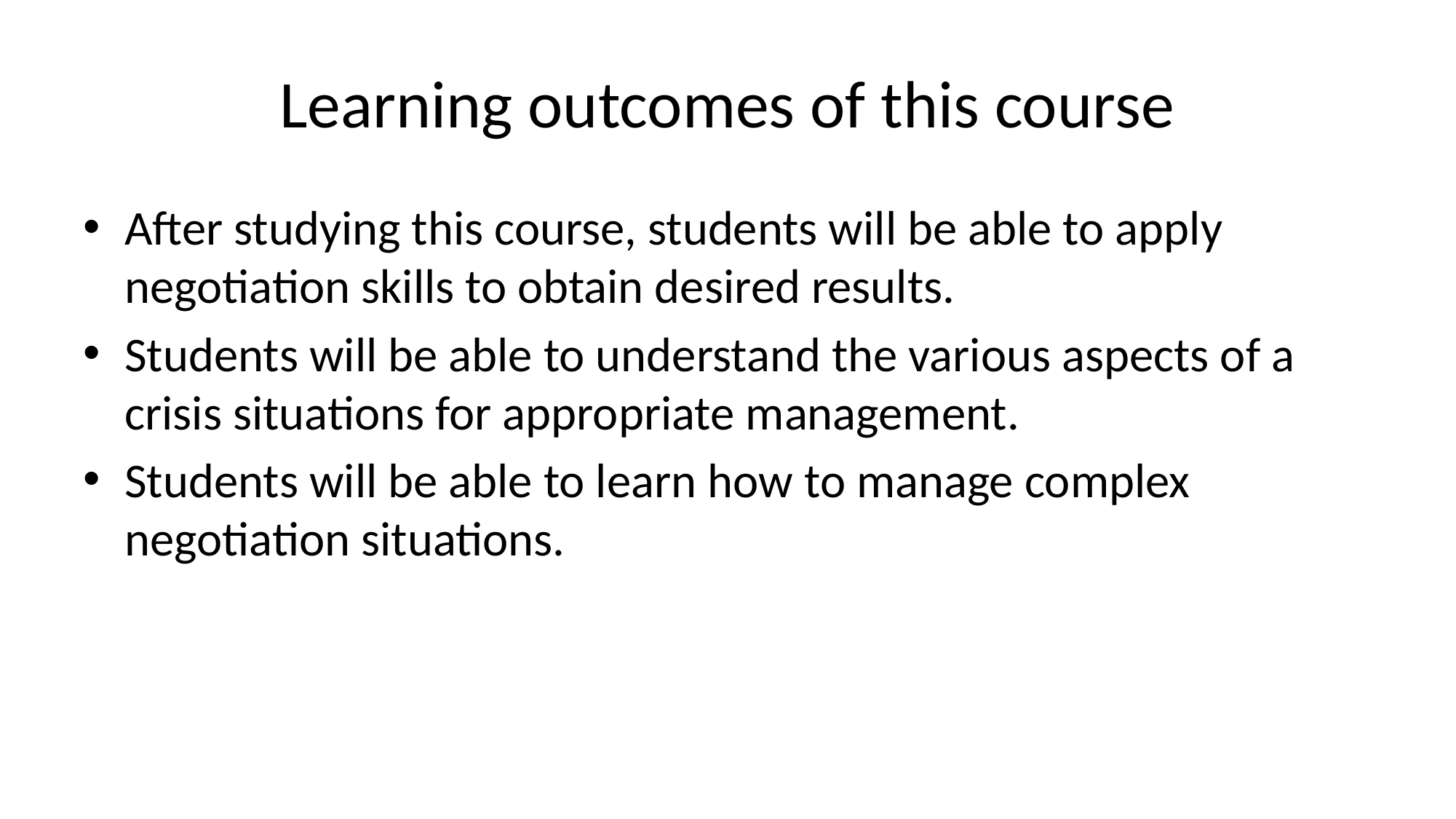

# Learning outcomes of this course
After studying this course, students will be able to apply negotiation skills to obtain desired results.
Students will be able to understand the various aspects of a crisis situations for appropriate management.
Students will be able to learn how to manage complex negotiation situations.